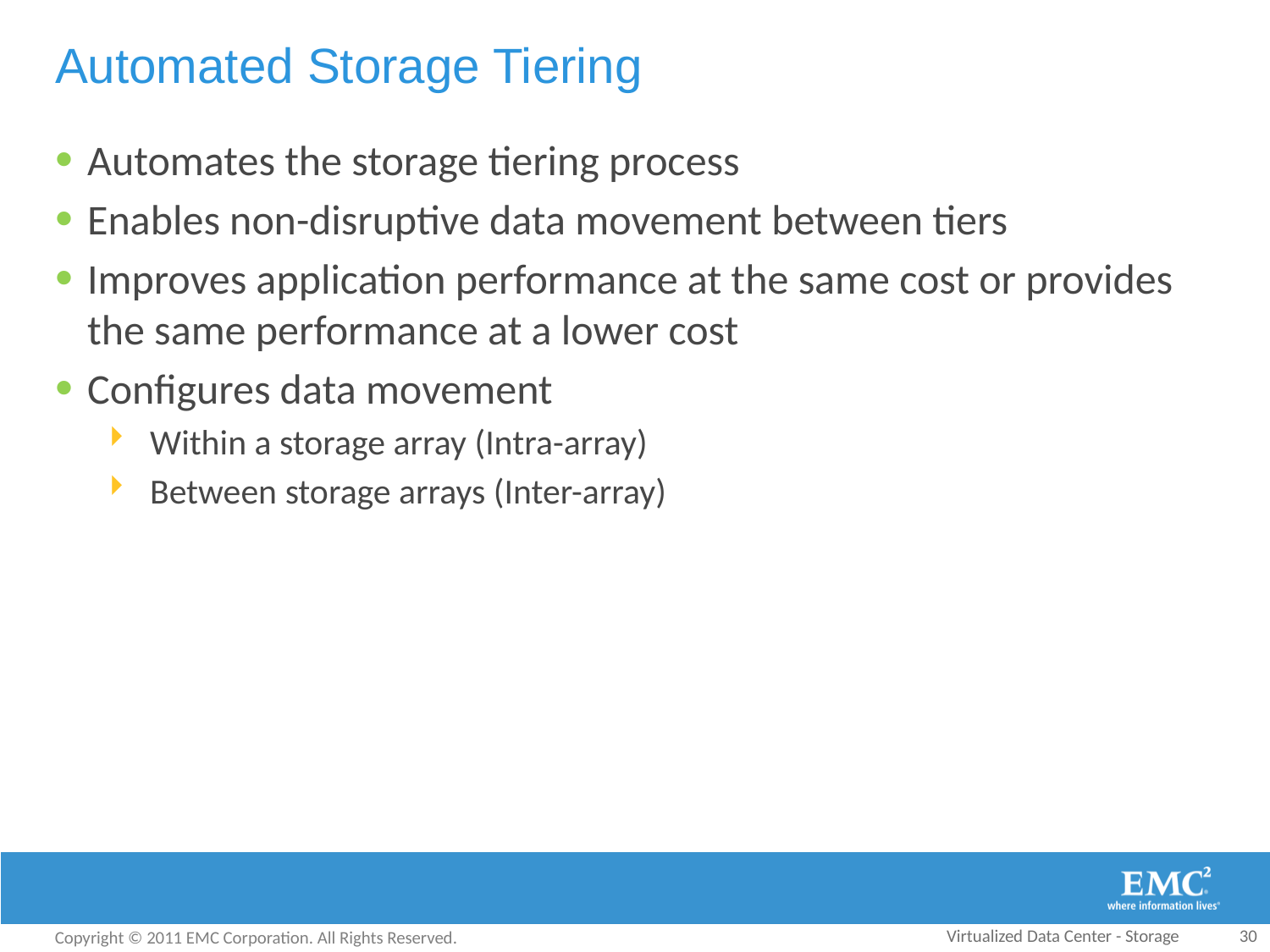

# Automated Storage Tiering
Automates the storage tiering process
Enables non-disruptive data movement between tiers
Improves application performance at the same cost or provides the same performance at a lower cost
Configures data movement
Within a storage array (Intra-array)
Between storage arrays (Inter-array)

Virtualized Data Center - Storage
30